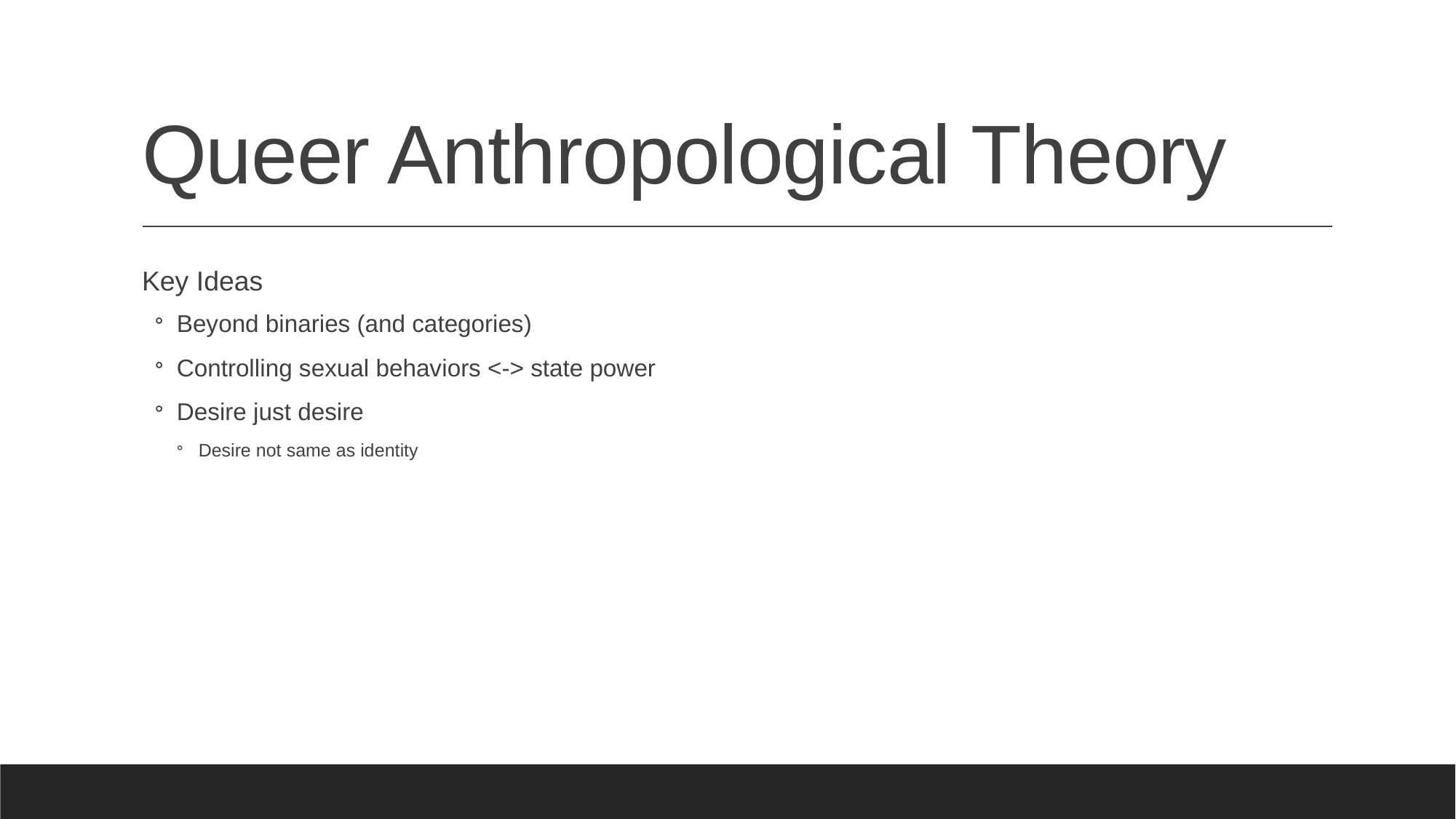

# Queer Anthropological Theory
Key Ideas
Beyond binaries (and categories)
Controlling sexual behaviors <-> state power
Desire just desire
Desire not same as identity